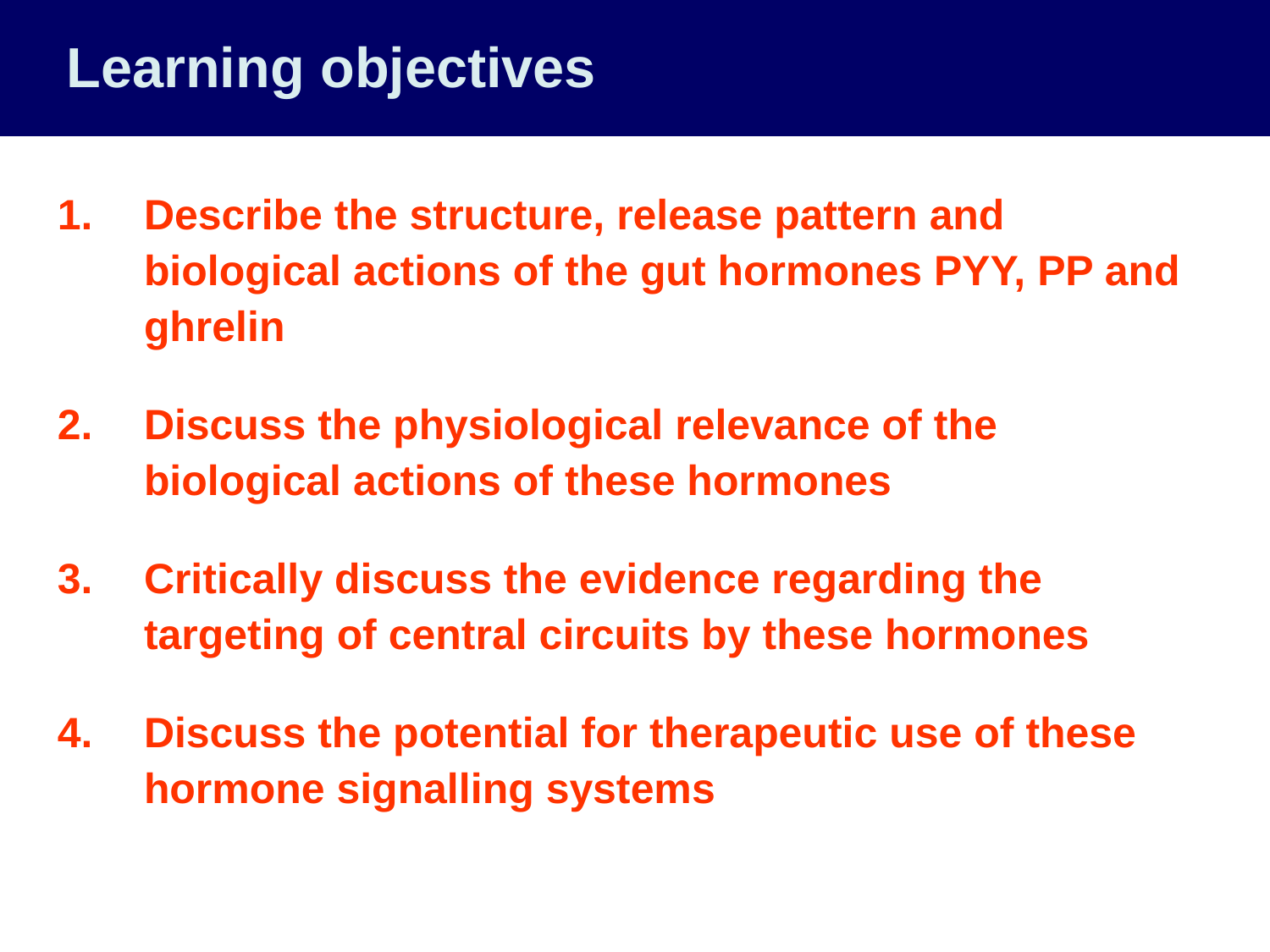

Learning objectives
Describe the structure, release pattern and biological actions of the gut hormones PYY, PP and ghrelin
Discuss the physiological relevance of the biological actions of these hormones
Critically discuss the evidence regarding the targeting of central circuits by these hormones
Discuss the potential for therapeutic use of these hormone signalling systems